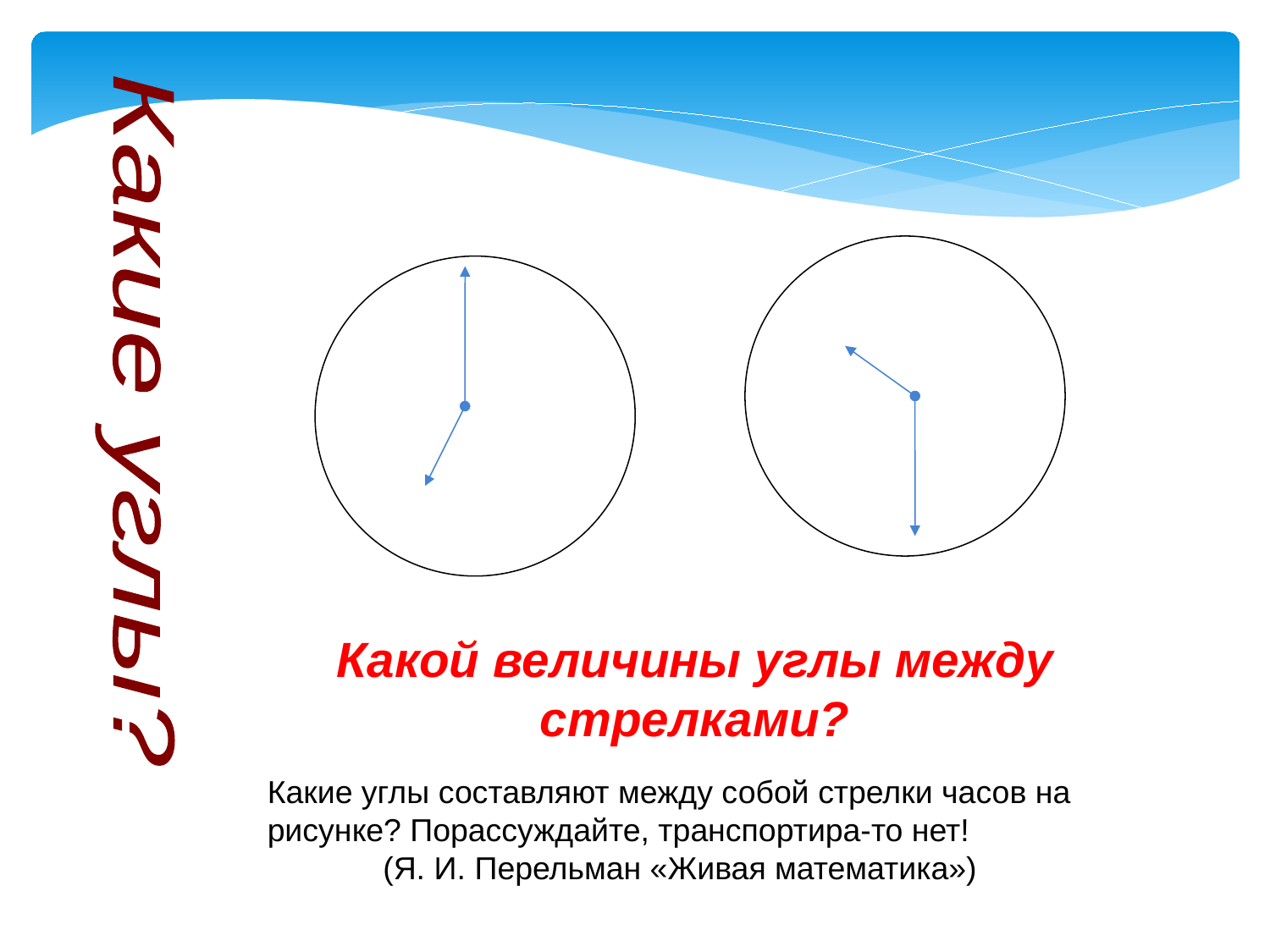

Какие углы?
Какой величины углы между стрелками?
Какие углы составляют между собой стрелки часов на рисунке? Порассуждайте, транспортира-то нет!
             (Я. И. Перельман «Живая математика»)